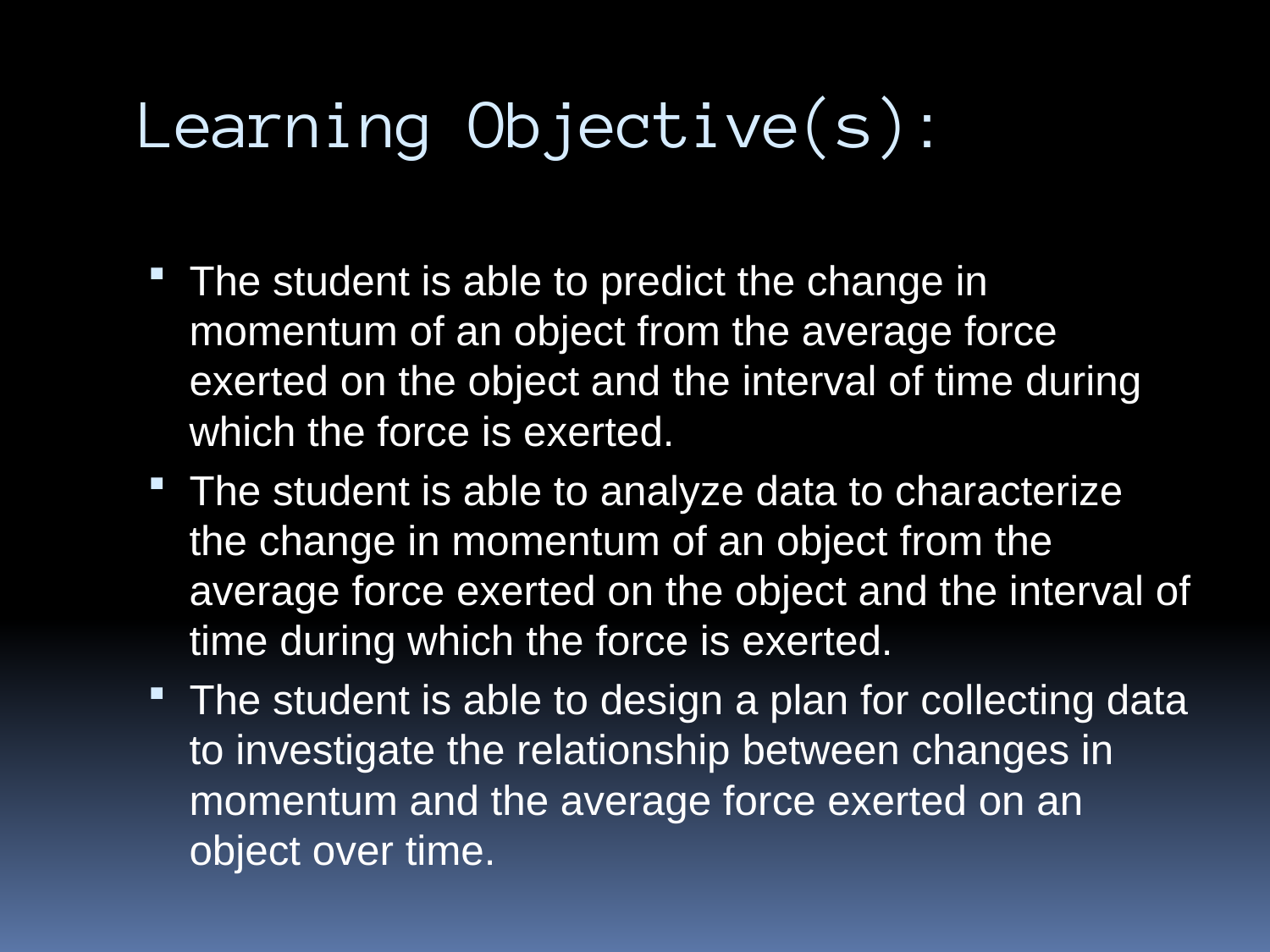

# Learning Objective(s):
The student is able to predict the change in momentum of an object from the average force exerted on the object and the interval of time during which the force is exerted.
The student is able to analyze data to characterize the change in momentum of an object from the average force exerted on the object and the interval of time during which the force is exerted.
The student is able to design a plan for collecting data to investigate the relationship between changes in momentum and the average force exerted on an object over time.